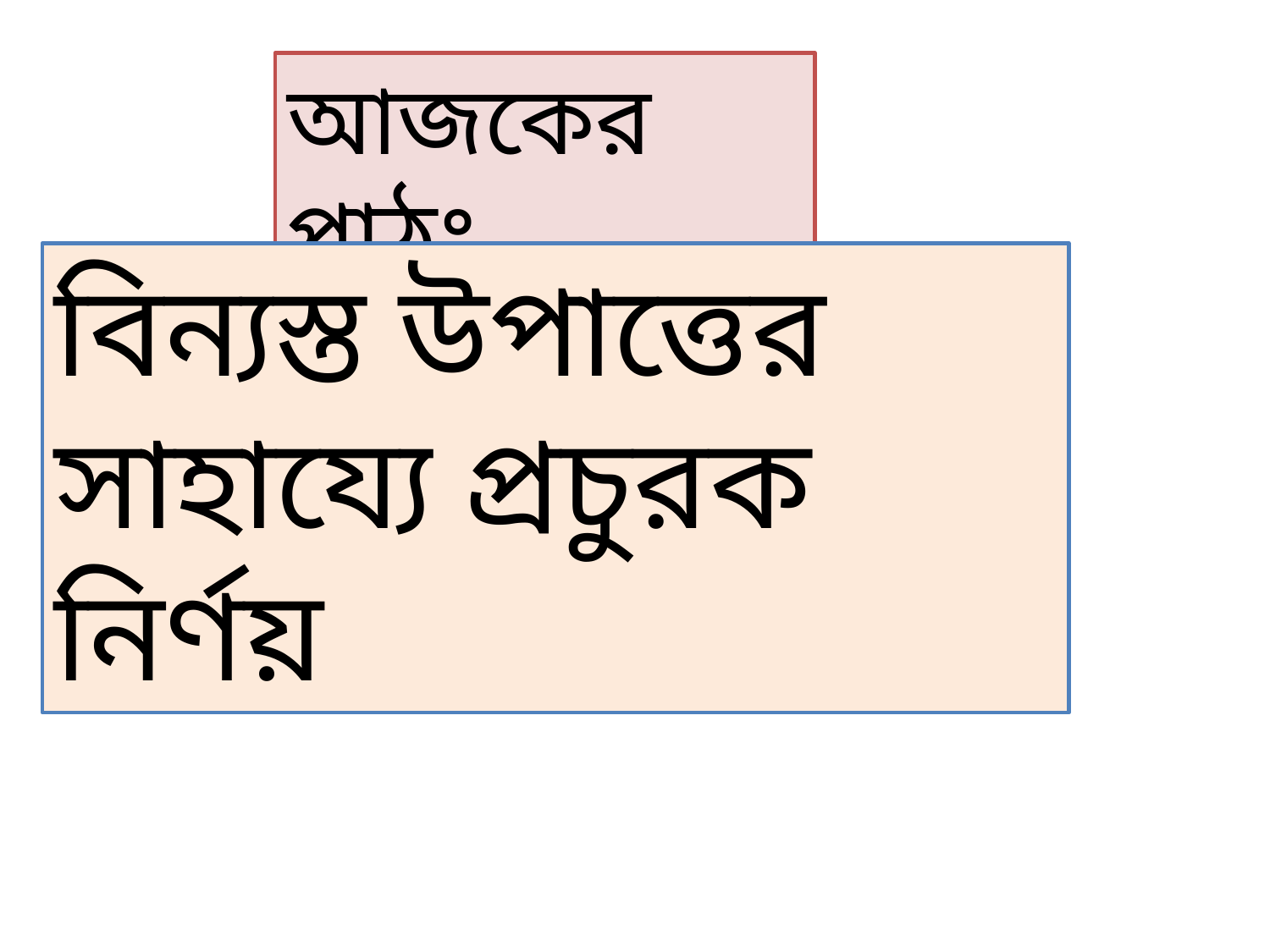

আজকের পাঠঃ
বিন্যস্ত উপাত্তের সাহায্যে প্রচুরক নির্ণয়